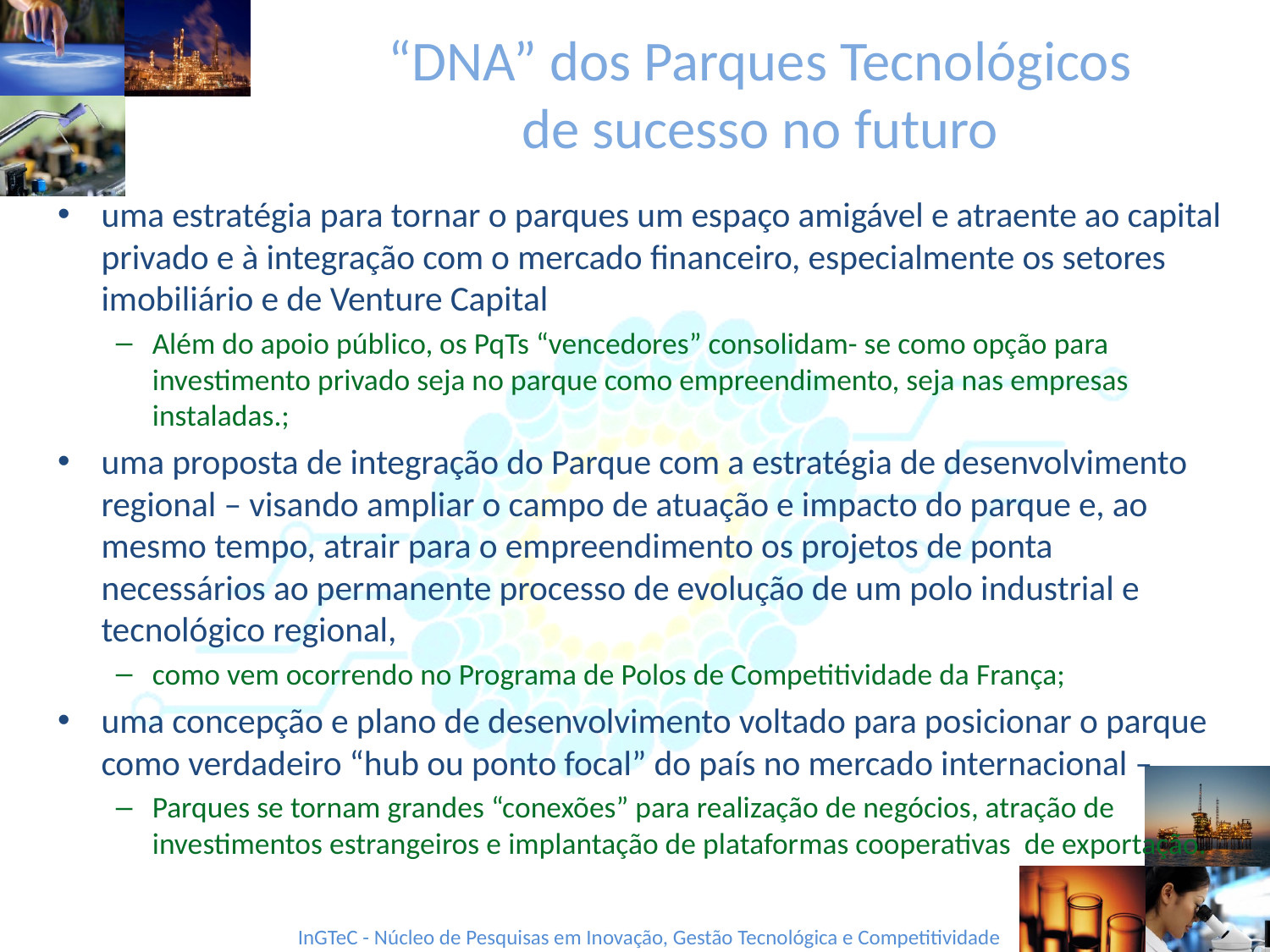

# “DNA” dos Parques Tecnológicos de sucesso no futuro
uma estratégia para tornar o parques um espaço amigável e atraente ao capital privado e à integração com o mercado financeiro, especialmente os setores imobiliário e de Venture Capital
Além do apoio público, os PqTs “vencedores” consolidam- se como opção para investimento privado seja no parque como empreendimento, seja nas empresas instaladas.;
uma proposta de integração do Parque com a estratégia de desenvolvimento regional – visando ampliar o campo de atuação e impacto do parque e, ao mesmo tempo, atrair para o empreendimento os projetos de ponta necessários ao permanente processo de evolução de um polo industrial e tecnológico regional,
como vem ocorrendo no Programa de Polos de Competitividade da França;
uma concepção e plano de desenvolvimento voltado para posicionar o parque como verdadeiro “hub ou ponto focal” do país no mercado internacional –
Parques se tornam grandes “conexões” para realização de negócios, atração de investimentos estrangeiros e implantação de plataformas cooperativas  de exportação.